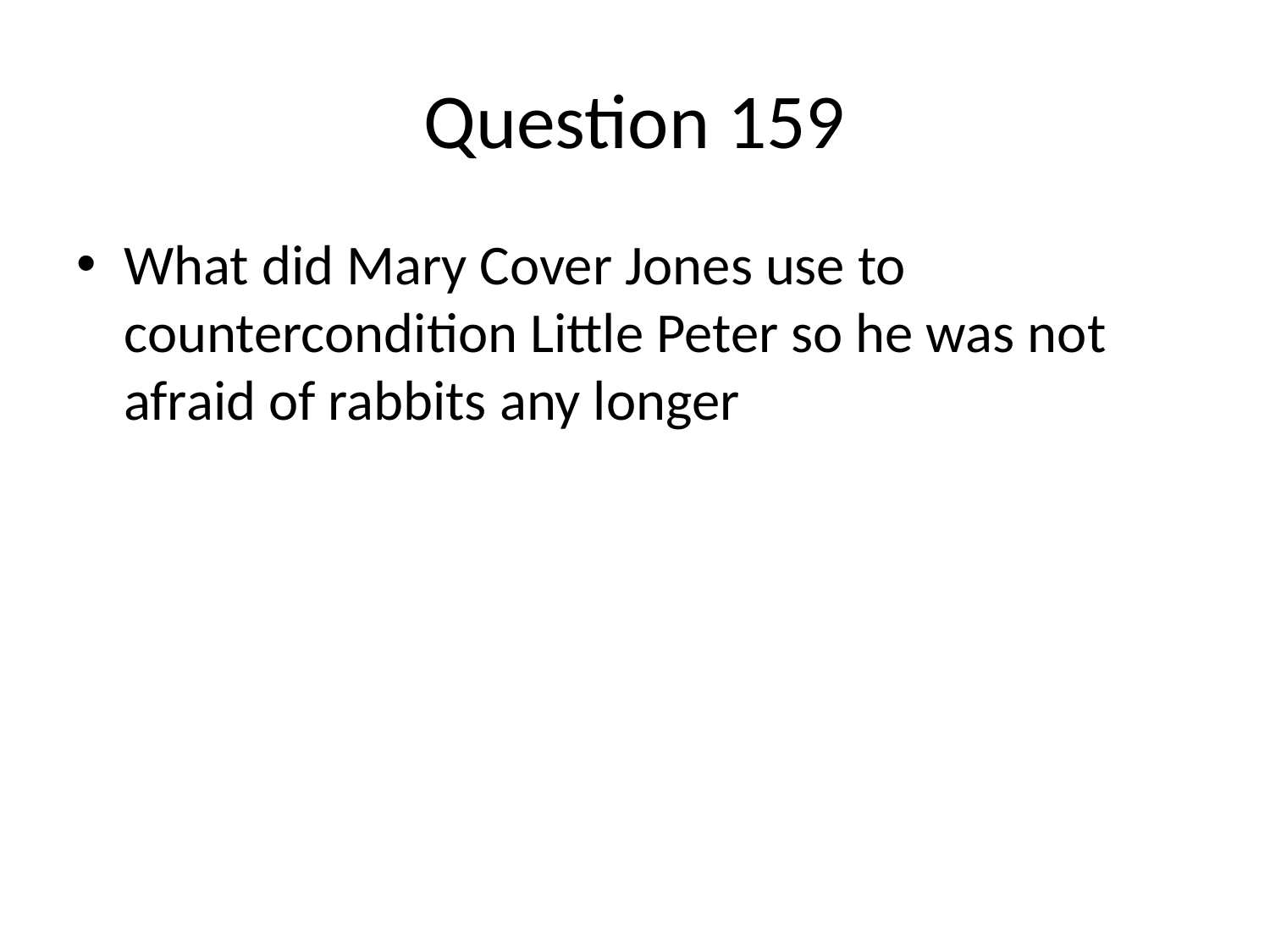

# Question 159
What did Mary Cover Jones use to countercondition Little Peter so he was not afraid of rabbits any longer